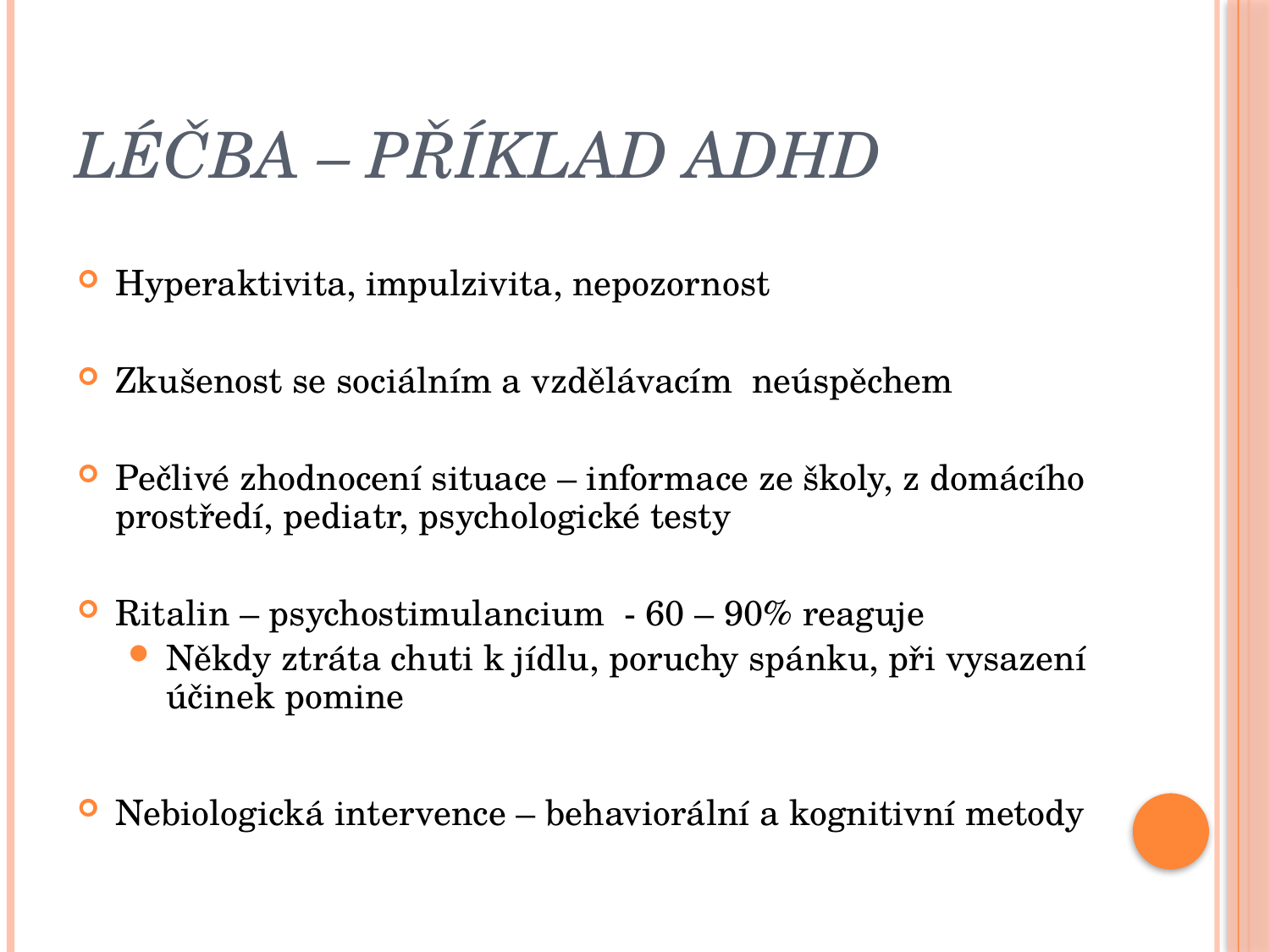

# Léčba – příklad ADHD

Hyperaktivita, impulzivita, nepozornost

Zkušenost se sociálním a vzdělávacím  neúspěchem

Pečlivé zhodnocení situace – informace ze školy, z domácího prostředí, pediatr, psychologické testy

Ritalin – psychostimulancium  - 60 – 90% reaguje
Někdy ztráta chuti k jídlu, poruchy spánku, při vysazení účinek pomine

Nebiologická intervence – behaviorální a kognitivní metody